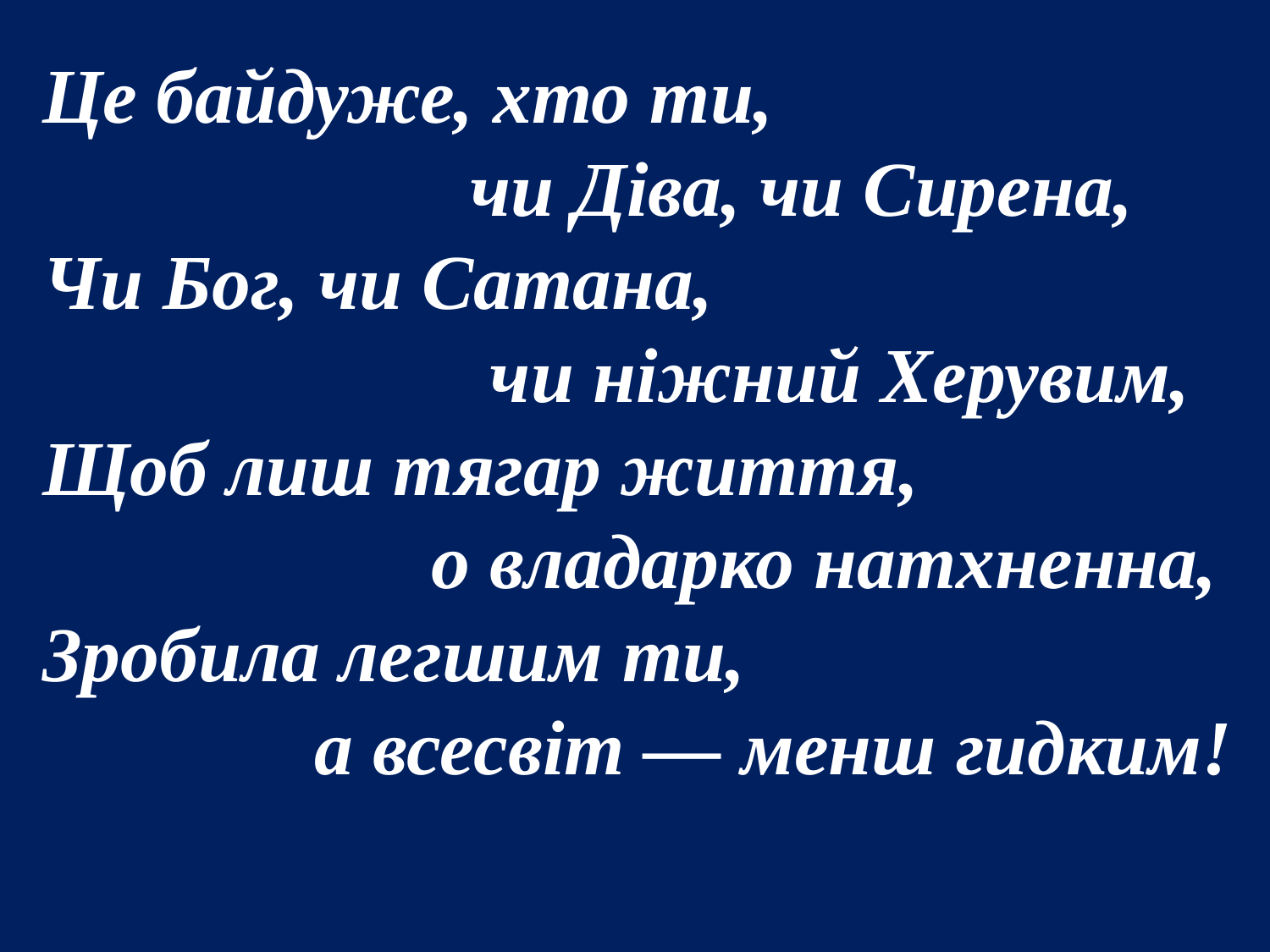

Це байдуже, хто ти,
                      чи Діва, чи Сирена,
Чи Бог, чи Сатана,
                       чи ніжний Херувим,
Щоб лиш тягар життя,
                    о владарко натхненна,
Зробила легшим ти,
              а всесвіт — менш гидким!